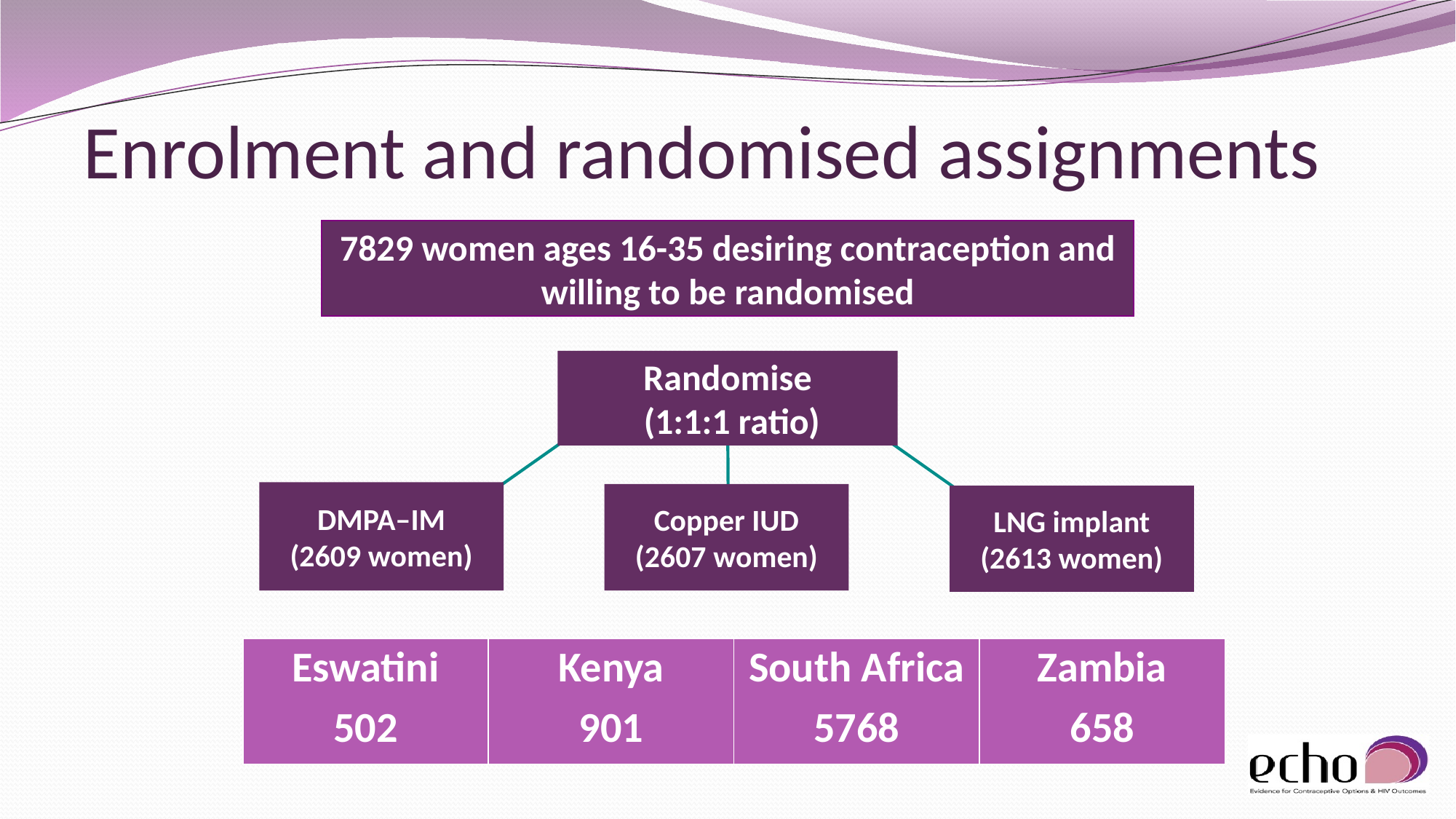

# Enrolment and randomised assignments
7829 women ages 16-35 desiring contraception and willing to be randomised
Randomise
 (1:1:1 ratio)
DMPA‒IM
(2609 women)
Copper IUD
(2607 women)
LNG implant
(2613 women)
| Eswatini 502 | Kenya 901 | South Africa 5768 | Zambia 658 |
| --- | --- | --- | --- |